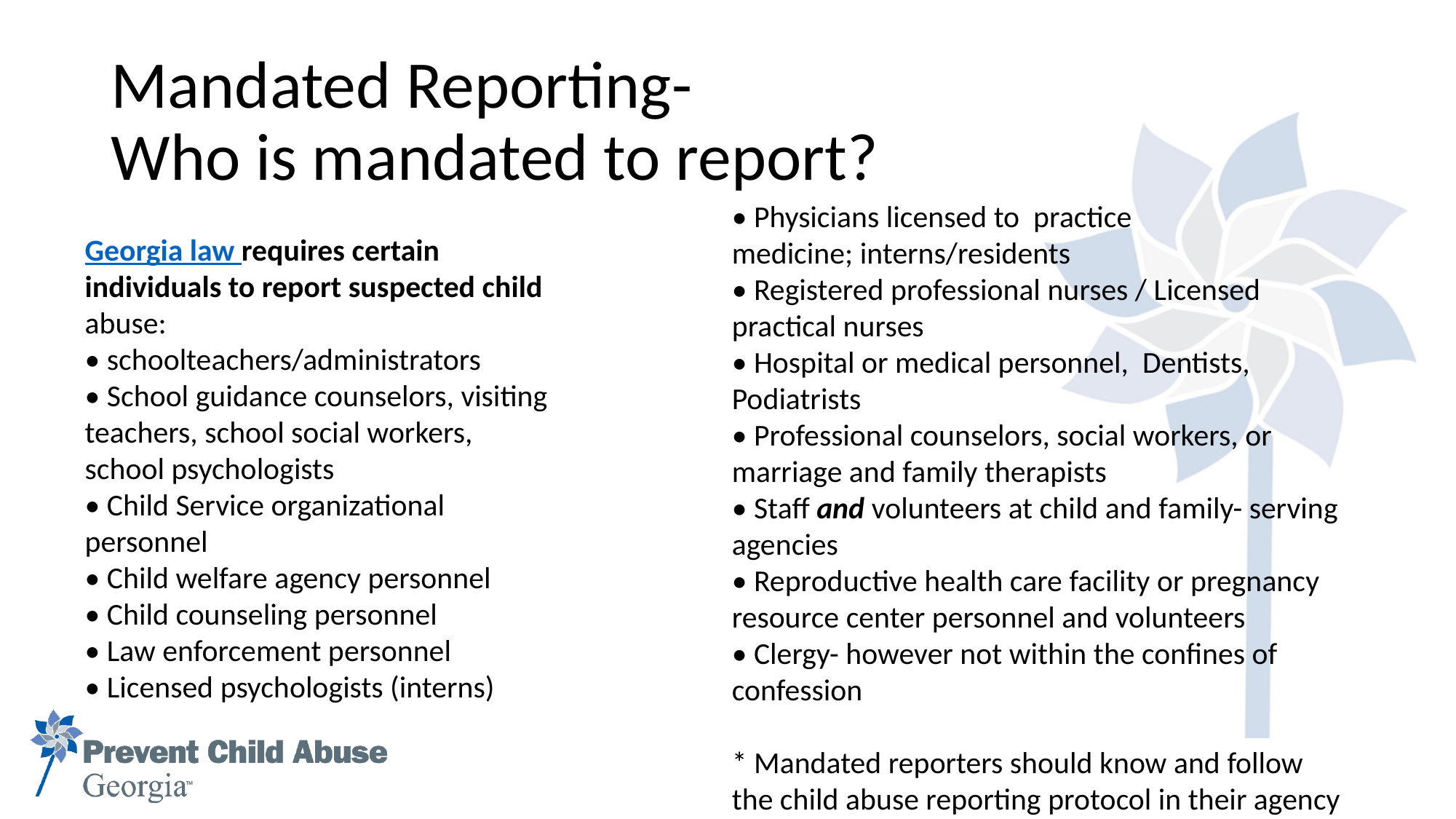

# Mandated Reporting- Who is mandated to report?
• Physicians licensed to  practice
medicine; interns/residents
• Registered professional nurses / Licensed practical nurses
• Hospital or medical personnel,  Dentists, Podiatrists
• Professional counselors, social workers, or marriage and family therapists
• Staff and volunteers at child and family- serving agencies
• Reproductive health care facility or pregnancy resource center personnel and volunteers
• Clergy- however not within the confines of confession

* Mandated reporters should know and follow the child abuse reporting protocol in their agency

Georgia law requires certain individuals to report suspected child abuse:
• schoolteachers/administrators
• School guidance counselors, visiting teachers, school social workers, school psychologists
• Child Service organizational personnel
• Child welfare agency personnel
• Child counseling personnel
• Law enforcement personnel
• Licensed psychologists (interns)